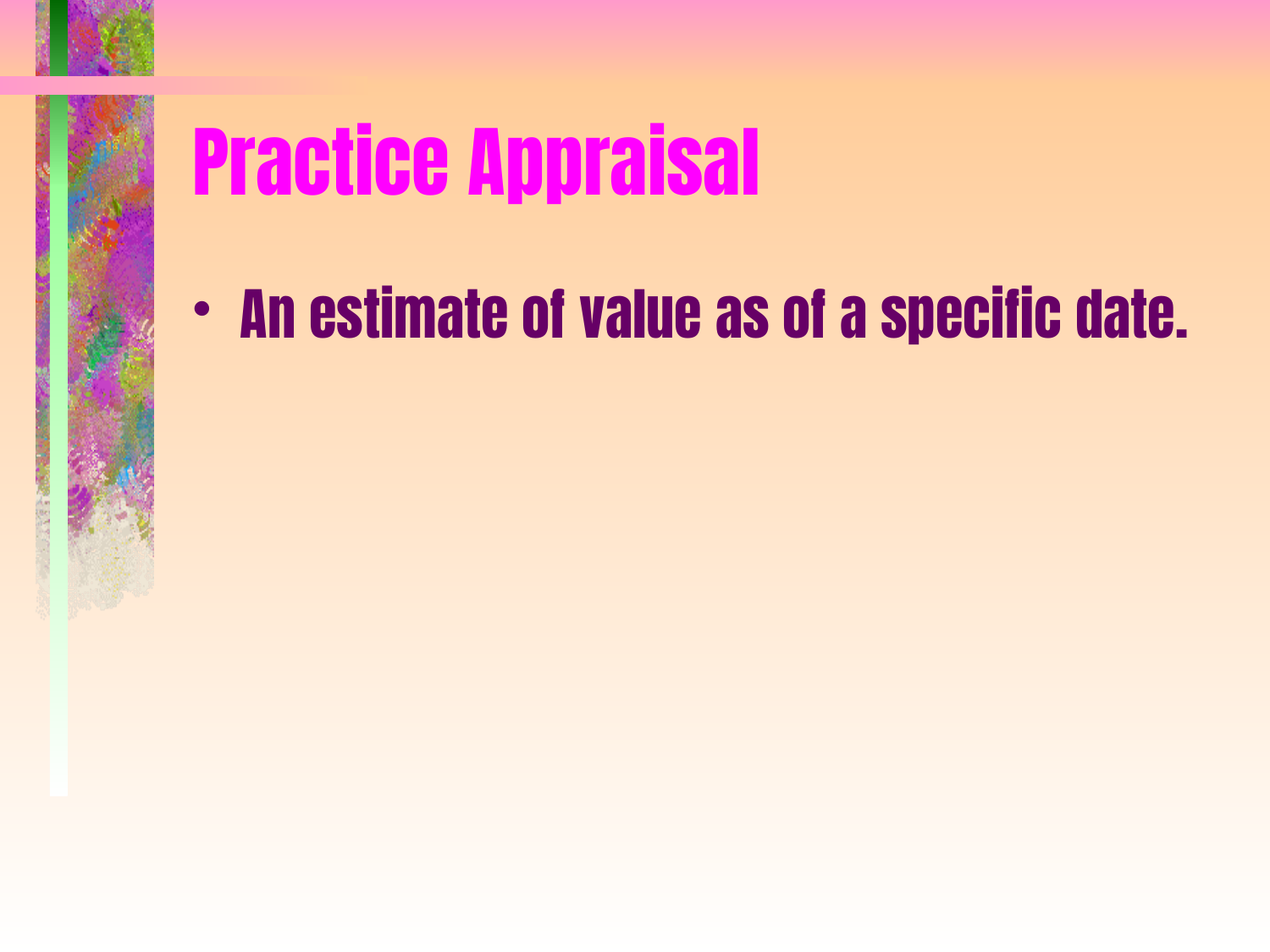

# Practice Appraisal
An estimate of value as of a specific date.